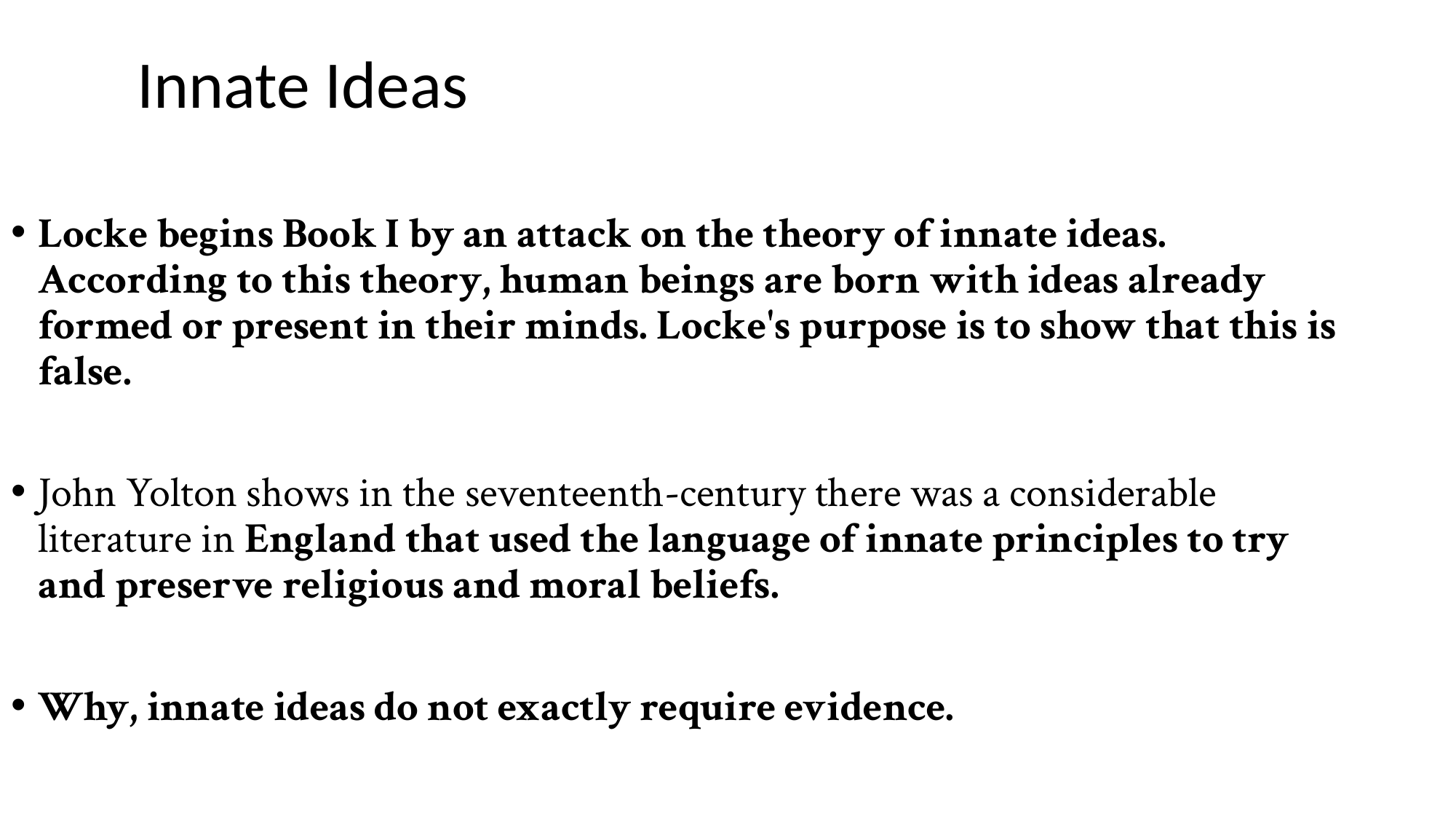

# Innate Ideas

Locke begins Book I by an attack on the theory of innate ideas. According to this theory, human beings are born with ideas already formed or present in their minds. Locke's purpose is to show that this is false.

John Yolton shows in the seventeenth-century there was a considerable literature in England that used the language of innate principles to try and preserve religious and moral beliefs.

Why, innate ideas do not exactly require evidence.